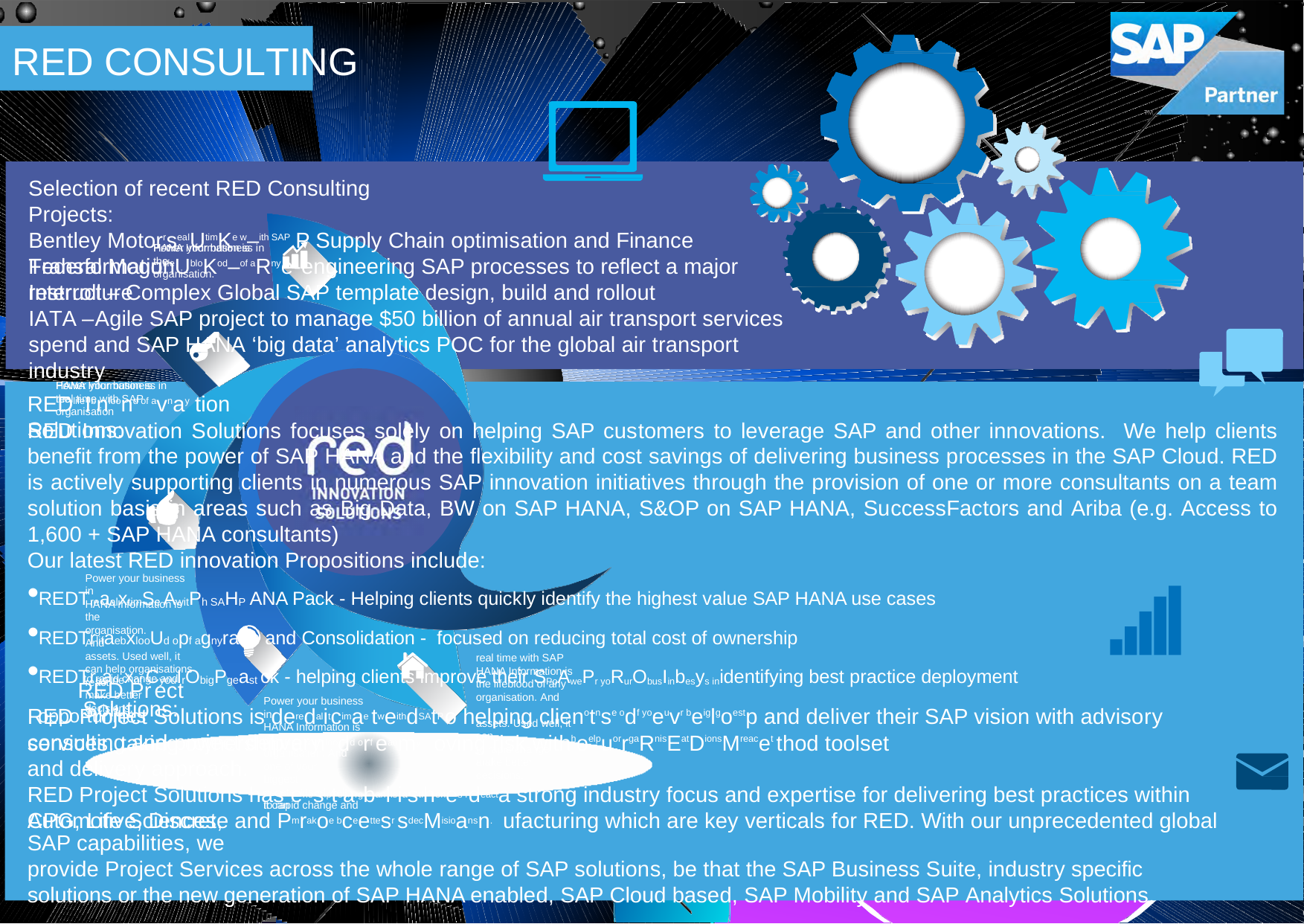

# RED CONSULTING

Selection of recent RED Consulting Projects:

Power your business in

Bentley MotorrsealUtimKe w–ith SAP  P Supply Chain optimisation and Finance Transformation

HANA Information is the

Federal MogulifeUbloKod–of aRnye-engineering SAP processes to reflect a major restructure

organisation.
Interroll – Complex Global SAP template design, build and rollout
IATA –Agile SAP project to manage $50 billion of annual air transport services spend and SAP HANA ‘big data’ analytics POC for the global air transport industry
Power your business in
real time with SAP

HANA Information is the

REDlifeIbnloond of avnay  tion Solutions:

organisation.

RED Innovation Solutions focuses solely on helping SAP customers to leverage SAP and other innovations.  We help clients benefit from the power of SAP HANA and the flexibility and cost savings of delivering business processes in the SAP Cloud. RED is actively supporting clients in numerous SAP innovation initiatives through the provision of one or more consultants on a team solution basis in areas such as Big Data, BW on SAP HANA, S&OP on SAP HANA, SuccessFactors and Ariba (e.g. Access to 1,600 + SAP HANA consultants)

Our latest RED innovation Propositions include:
REDTreaalxtimSe AwitPh SAHP ANA Pack - Helping clients quickly identify the highest value SAP HANA use cases
REDTrlifaebxlooUd opf agnyrade and Consolidation -  focused on reducing total cost of ownership
REDTroanexof CyouIrObigPgeast ck - helping clients improve their SPoAwePr yoRurObusIinbesys inidentifying best practice deployment opportunities

Power your business in

HANA Information is the

organisation. And

assets. Used well, it can help organisations react

real time with SAP HANA Information is the lifeblood of any organisation. And

to rapid change and
RED Pr	ect Solutions:

make better decisions.

Power your business in

RED Project Solutions is deredalitcimae tweithdSAtPo helping clienotnse odf yoeuvr beiglgoestp and deliver their SAP vision with advisory consulting and project delivery

assets. Used well, it can

HANA Information is the

services, taking ownershiplifaebnloodd orf eanmy     oving risk withhoelpuorrgaRnisEatDionsMreacet thod toolset and delivery approach.

to rapid change and

organisation. And one of your biggest
assets. Used well, it can

make better decisions.

RED Project Solutions has eheslptoargbanlisiastihones rdeacta strong industry focus and expertise for delivering best practices within CPG, Life Sciences,

to rapid change and
Automotive, Discrete and Pmrakoe bceettesr sdecMisioansn.    ufacturing which are key verticals for RED. With our unprecedented global SAP capabilities, we
provide Project Services across the whole range of SAP solutions, be that the SAP Business Suite, industry specific solutions or the new generation of SAP HANA enabled, SAP Cloud based, SAP Mobility and SAP Analytics Solutions.